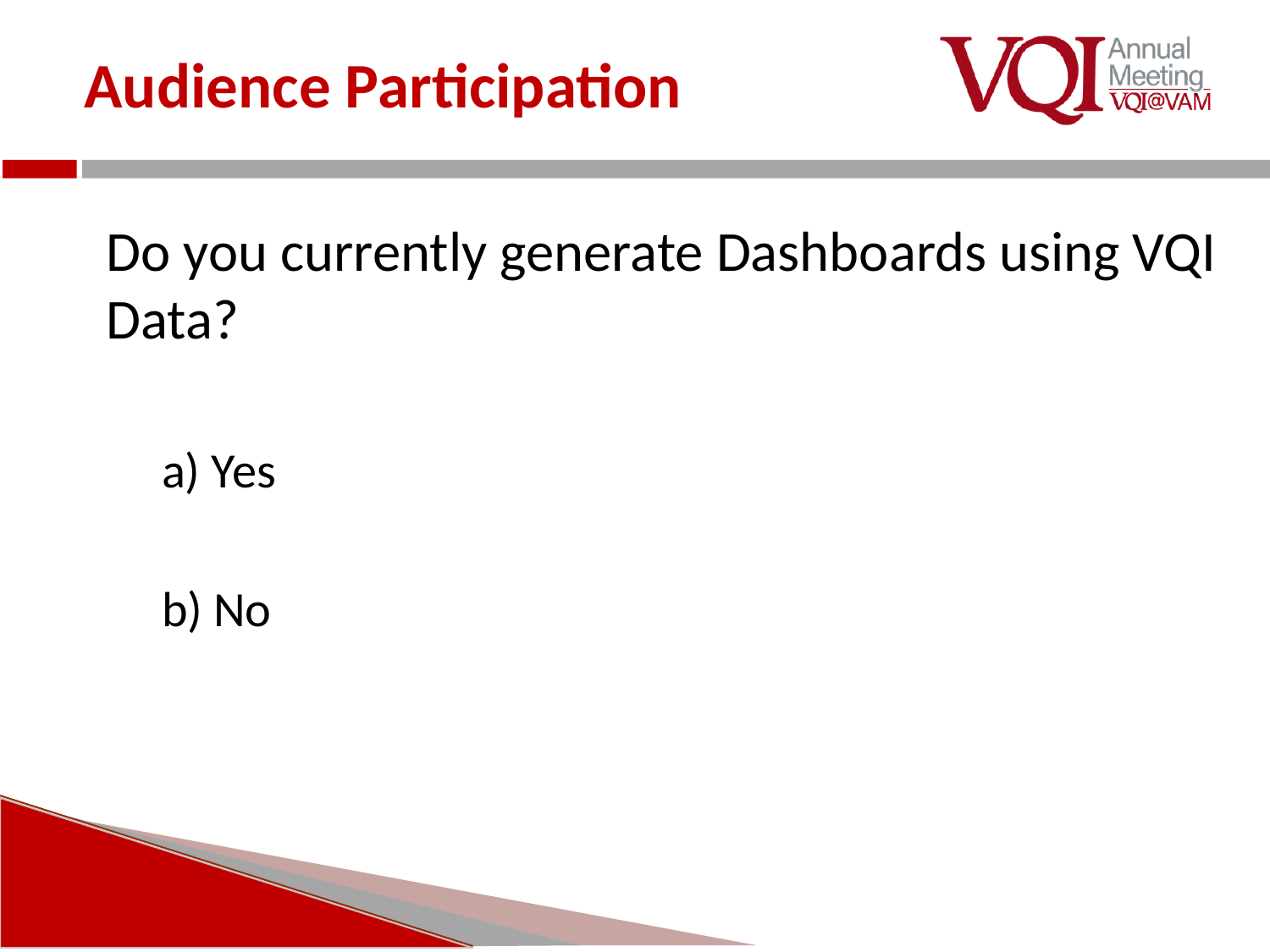

# Audience Participation
Do you currently generate Dashboards using VQI Data?

a) Yes

b) No